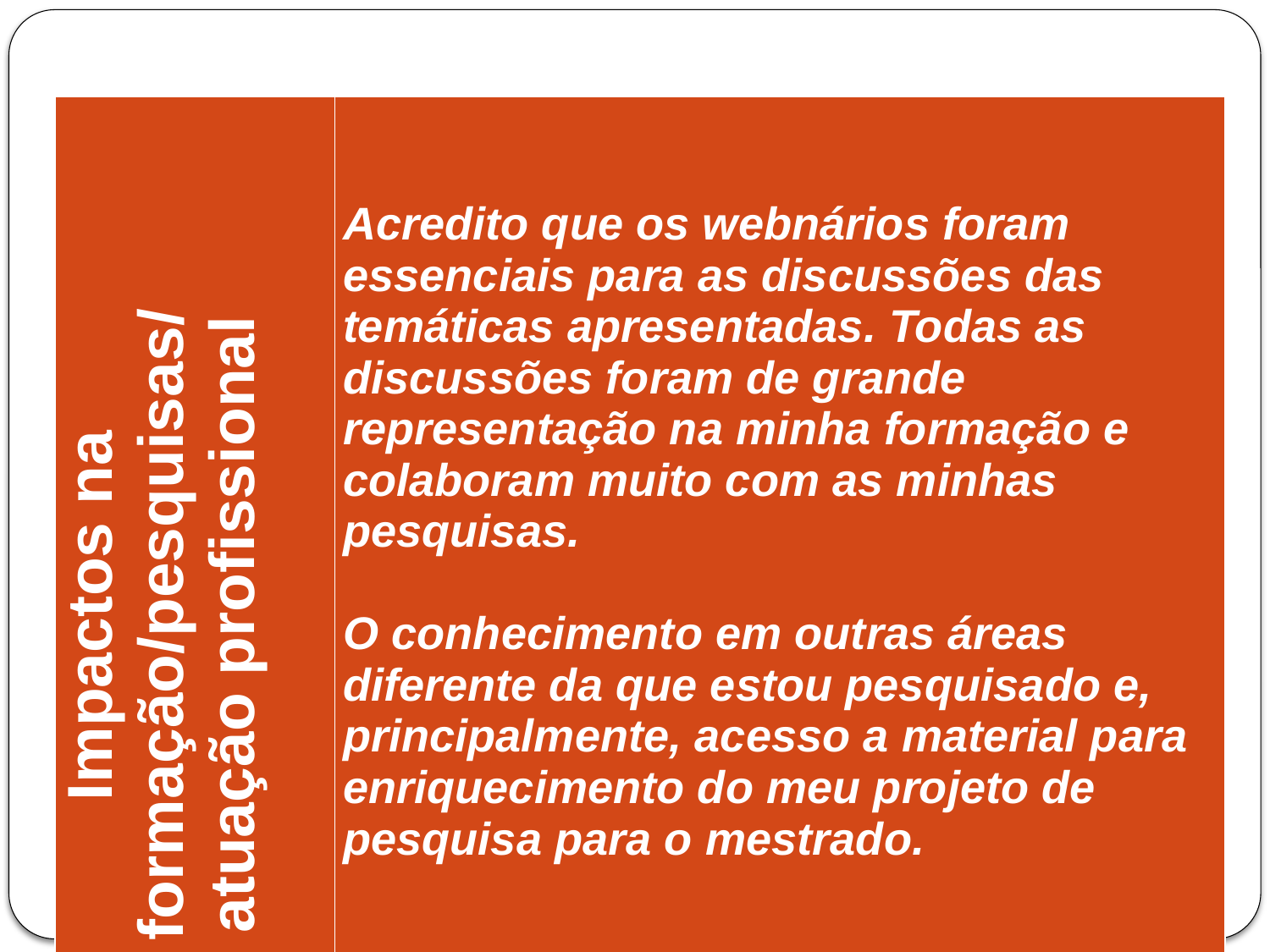

| Impactos na formação/pesquisas/ atuação profissional | Acredito que os webnários foram essenciais para as discussões das temáticas apresentadas. Todas as discussões foram de grande representação na minha formação e colaboram muito com as minhas pesquisas.   O conhecimento em outras áreas diferente da que estou pesquisado e, principalmente, acesso a material para enriquecimento do meu projeto de pesquisa para o mestrado. |
| --- | --- |